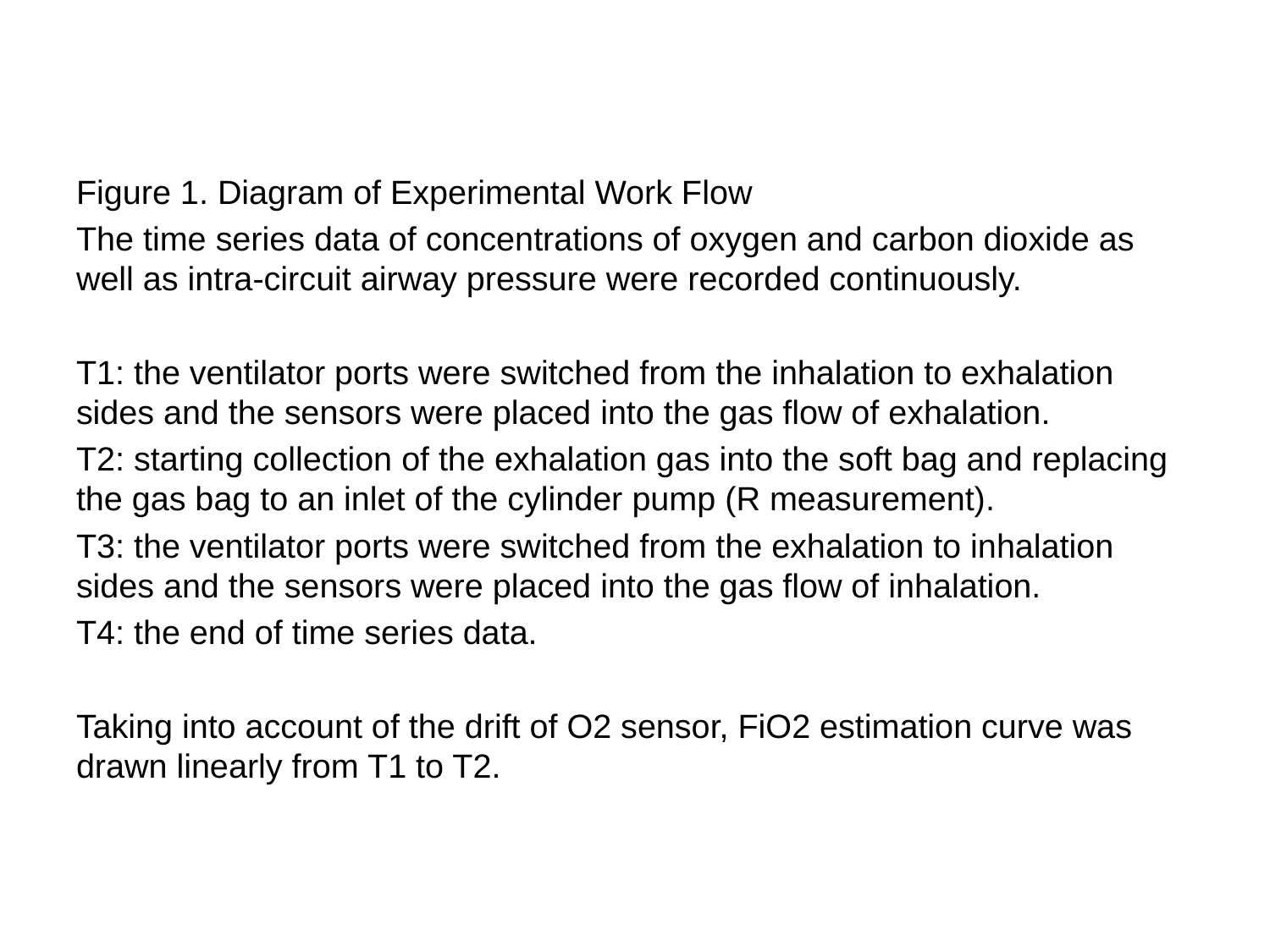

Figure 1. Diagram of Experimental Work Flow
The time series data of concentrations of oxygen and carbon dioxide as well as intra-circuit airway pressure were recorded continuously.

T1: the ventilator ports were switched from the inhalation to exhalation sides and the sensors were placed into the gas flow of exhalation.
T2: starting collection of the exhalation gas into the soft bag and replacing the gas bag to an inlet of the cylinder pump (R measurement).
T3: the ventilator ports were switched from the exhalation to inhalation sides and the sensors were placed into the gas flow of inhalation.
T4: the end of time series data.

Taking into account of the drift of O2 sensor, FiO2 estimation curve was drawn linearly from T1 to T2.